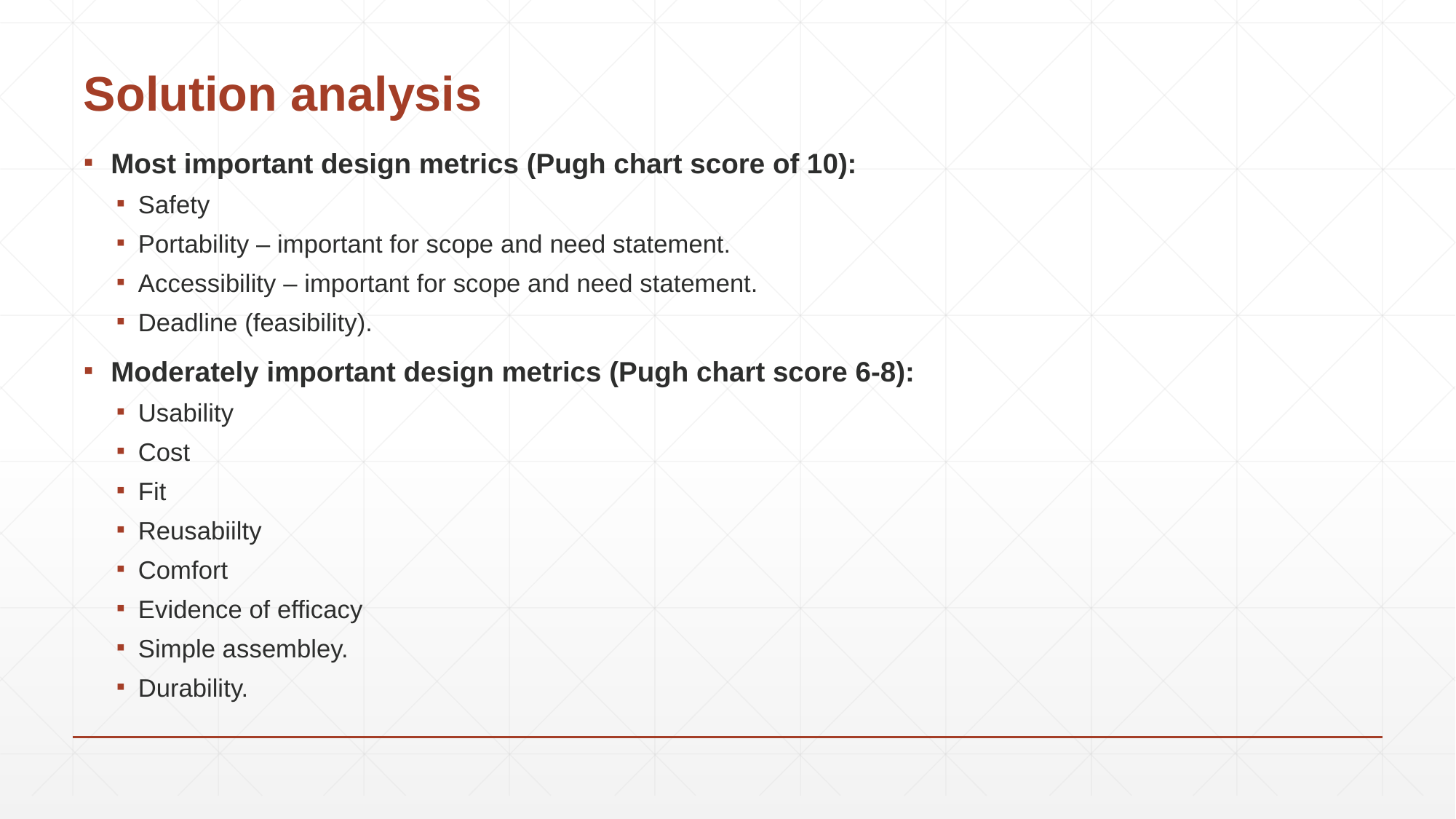

# Solution analysis
Most important design metrics (Pugh chart score of 10):
Safety
Portability – important for scope and need statement.
Accessibility – important for scope and need statement.
Deadline (feasibility).
Moderately important design metrics (Pugh chart score 6-8):
Usability
Cost
Fit
Reusabiilty
Comfort
Evidence of efficacy
Simple assembley.
Durability.